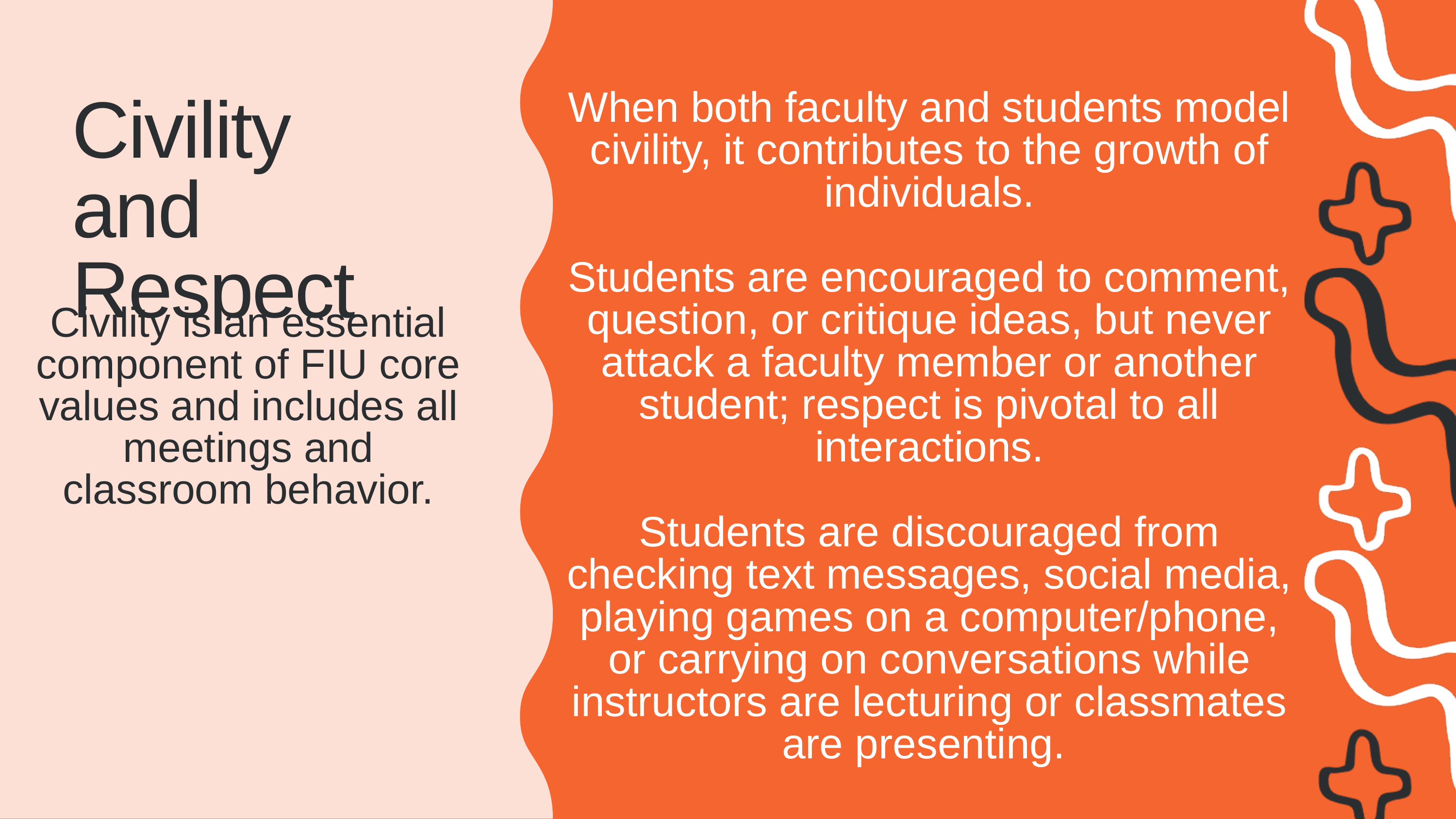

When both faculty and students model civility, it contributes to the growth of individuals.​

Students are encouraged to comment, question, or critique ideas, but never attack a faculty member or another student; respect is pivotal to all interactions.​​

Students are discouraged from checking text messages, social media, playing games on a computer/phone, or carrying on conversations while instructors are lecturing or classmates are presenting. ​
Civility and Respect​

Civility is an essential component of FIU core values and includes all meetings and classroom behavior.